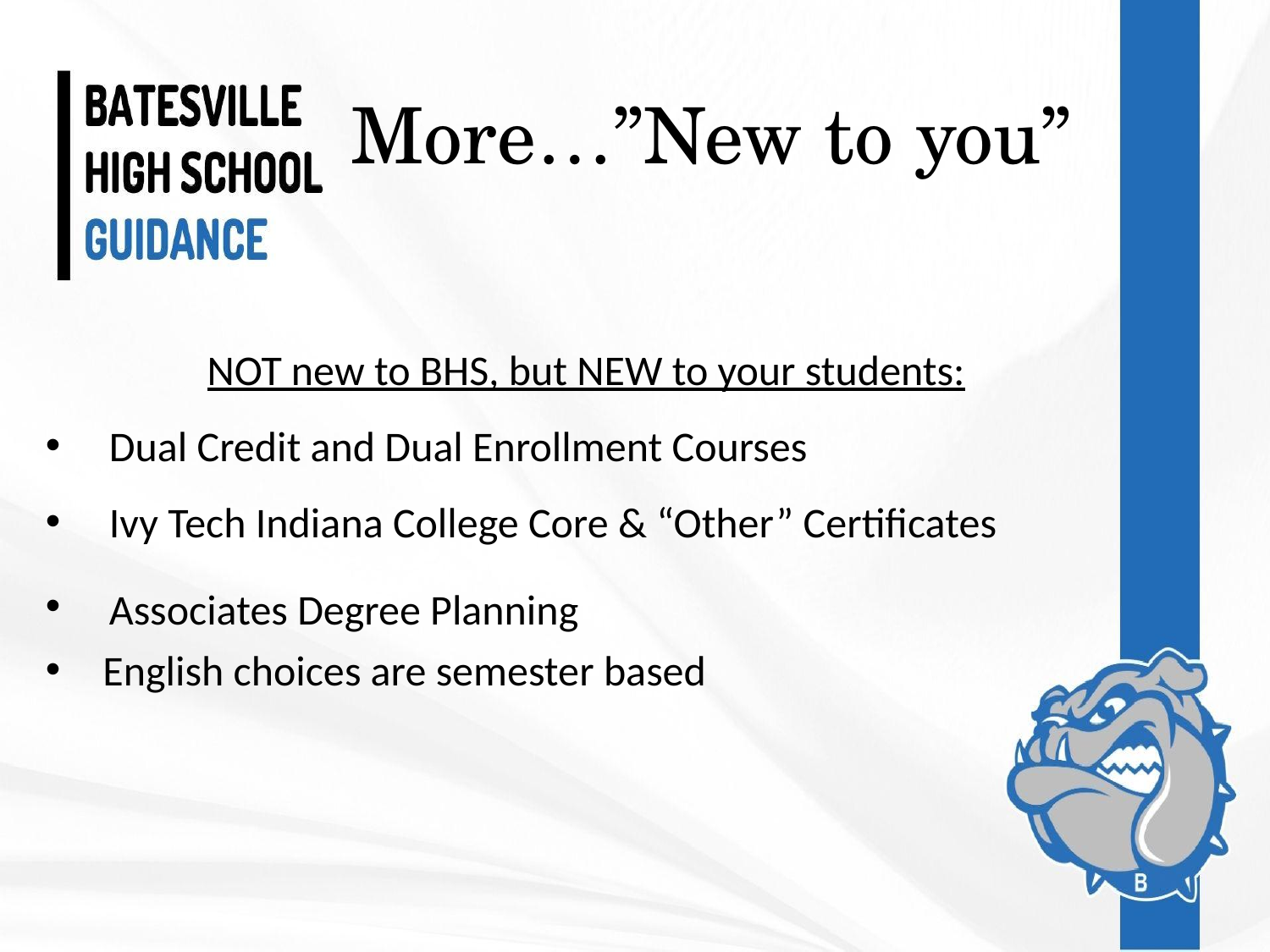

# More…”New to you”

NOT new to BHS, but NEW to your students:
Dual Credit and Dual Enrollment Courses
Ivy Tech Indiana College Core & “Other” Certificates
Associates Degree Planning
 English choices are semester based